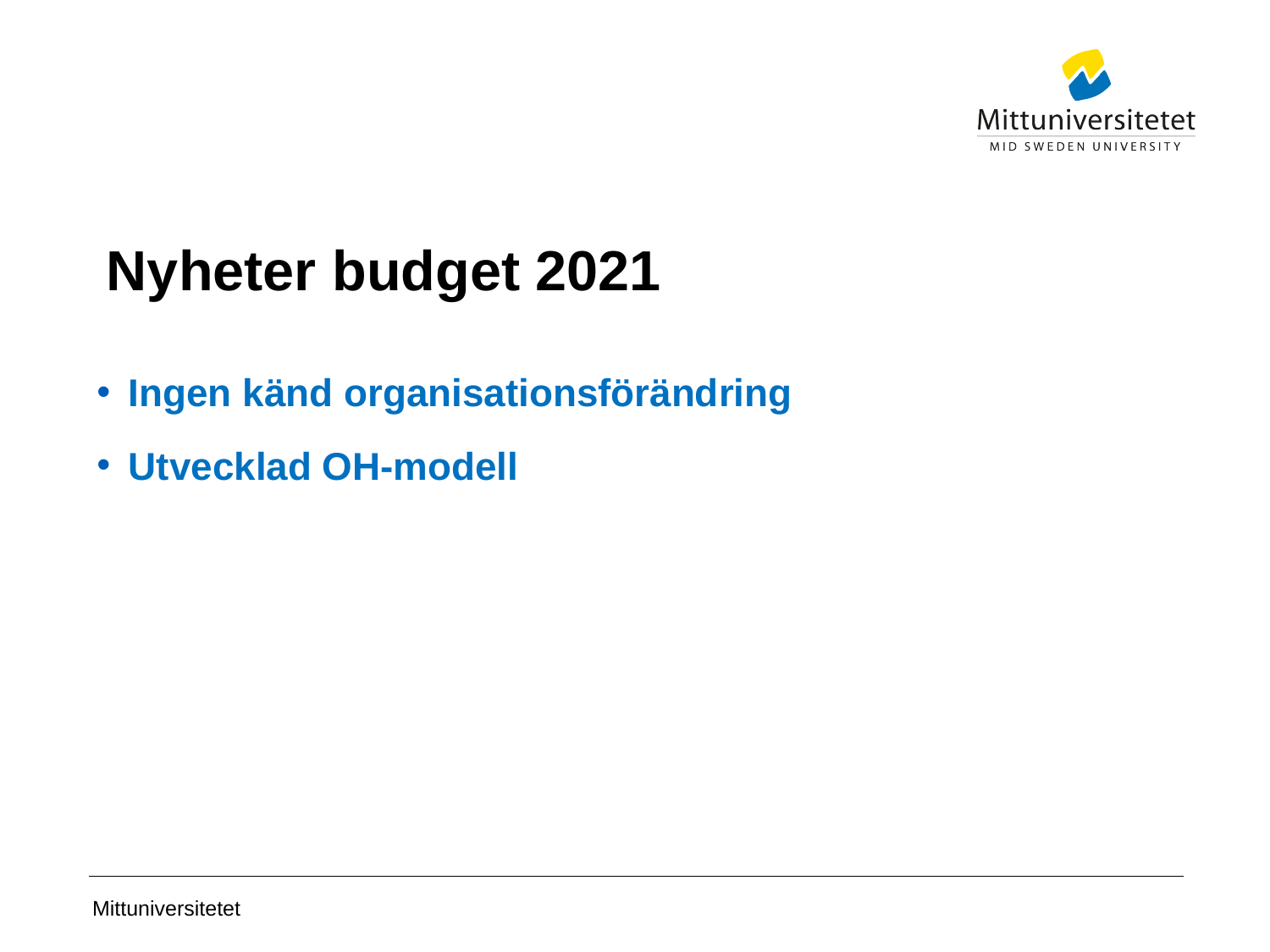

# Nyheter budget 2021
Ingen känd organisationsförändring
Utvecklad OH-modell